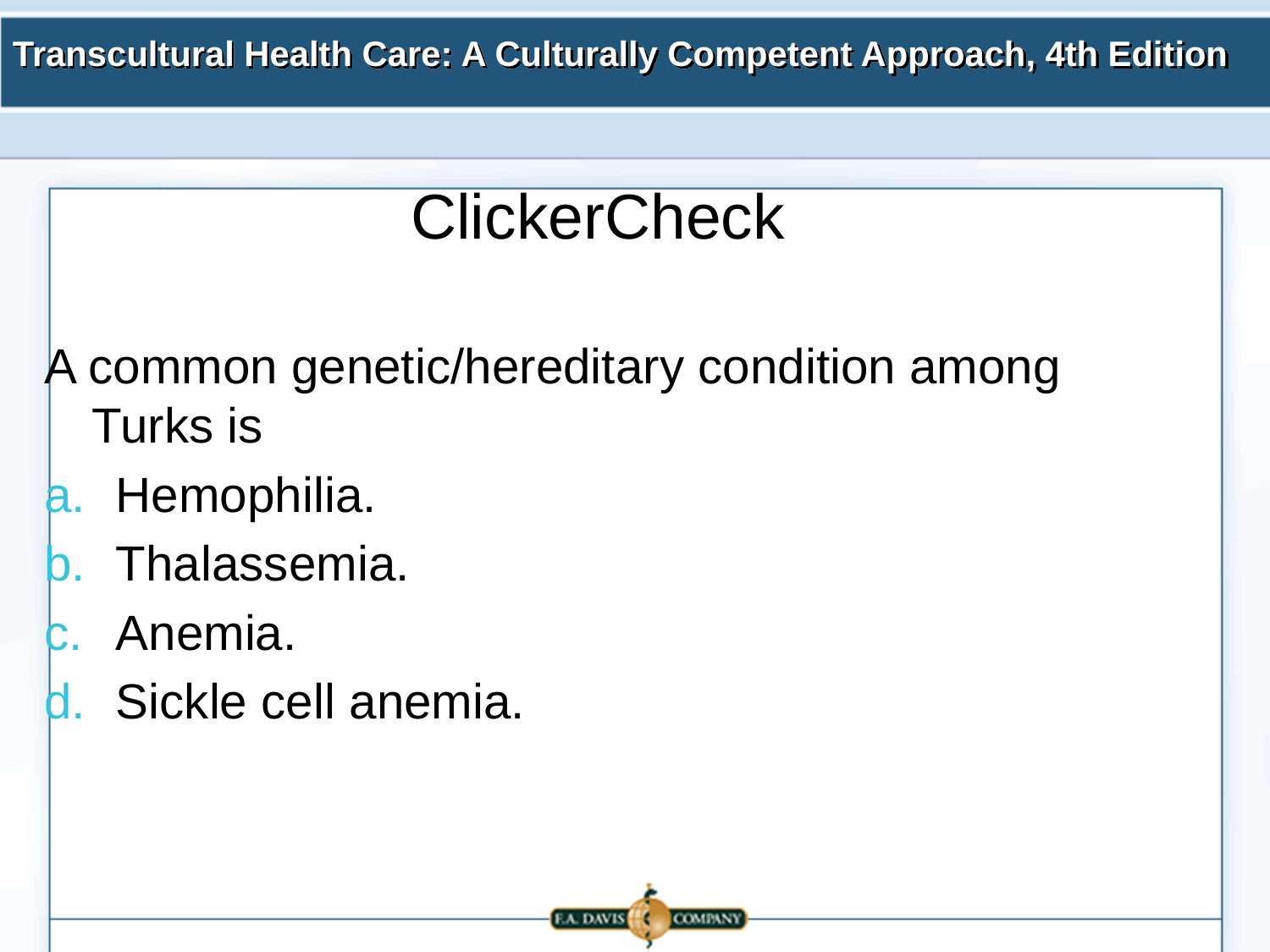

# ClickerCheck
A common genetic/hereditary condition among Turks is
Hemophilia.
Thalassemia.
Anemia.
Sickle cell anemia.